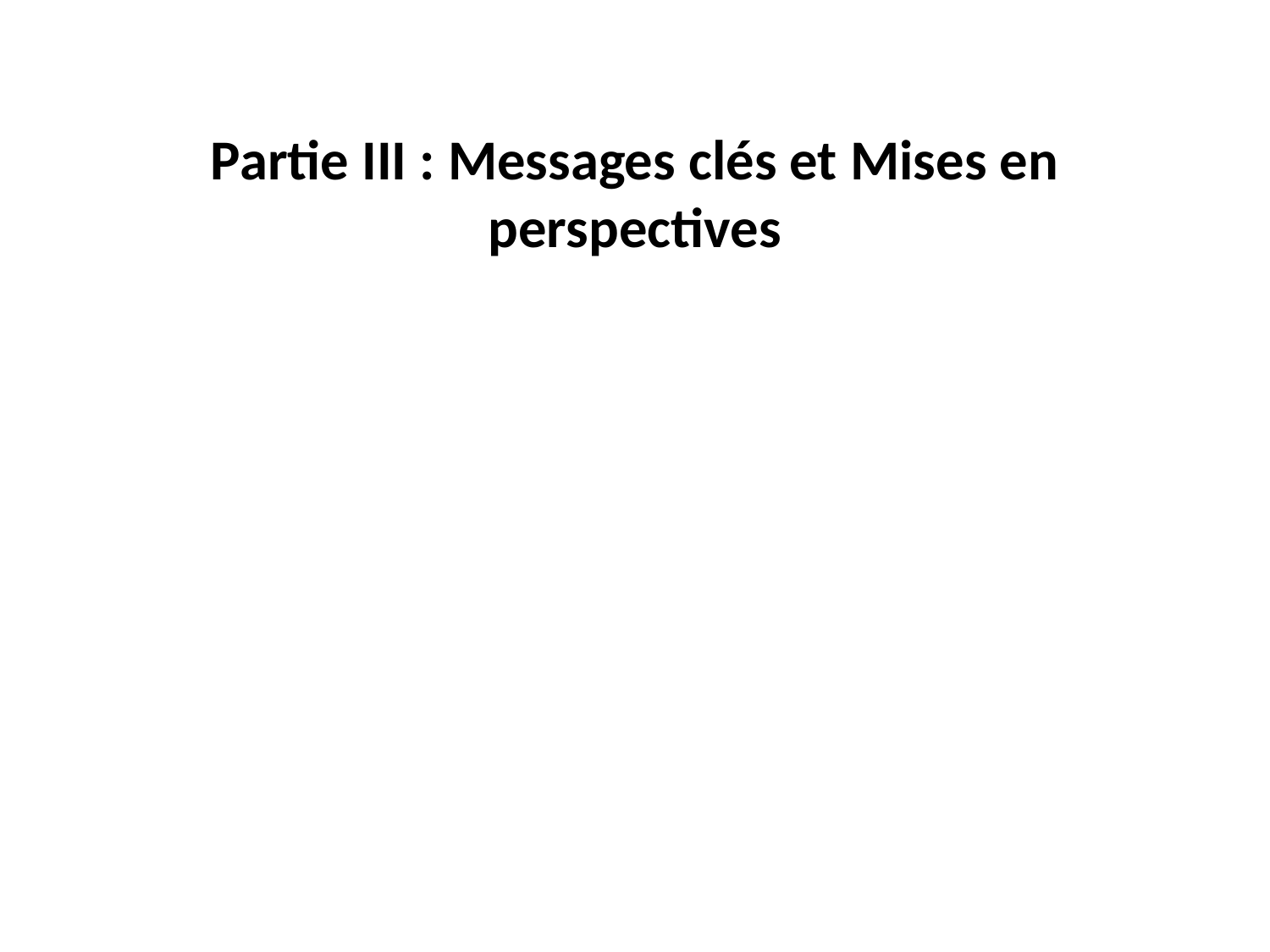

# Partie III : Messages clés et Mises en perspectives